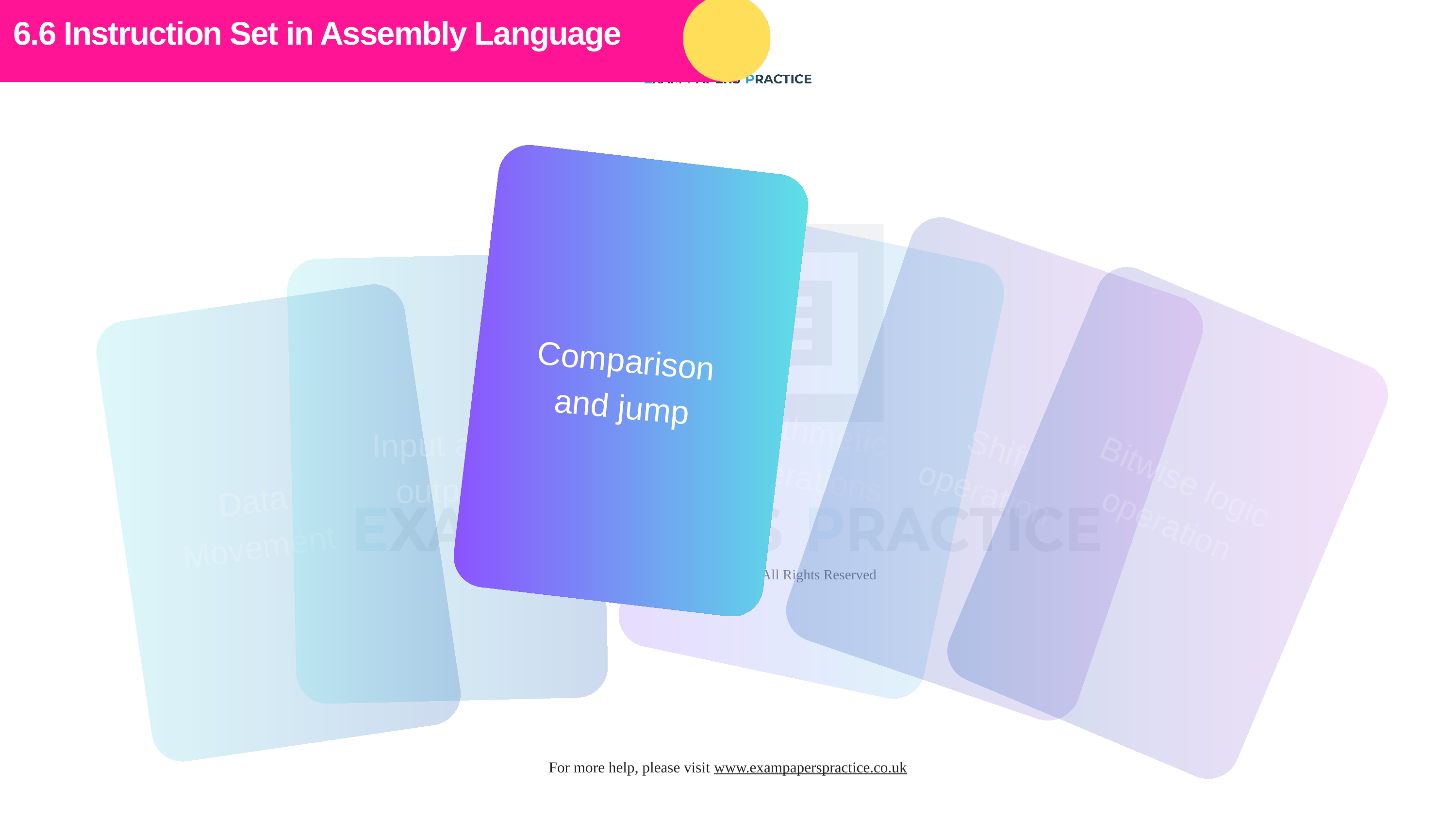

Subtopic 1
6.6 Instruction Set in Assembly Language

Comparison and jump
Arithmetic operations
Input and output
Shift operation
Bitwise logic operation
Data Movement